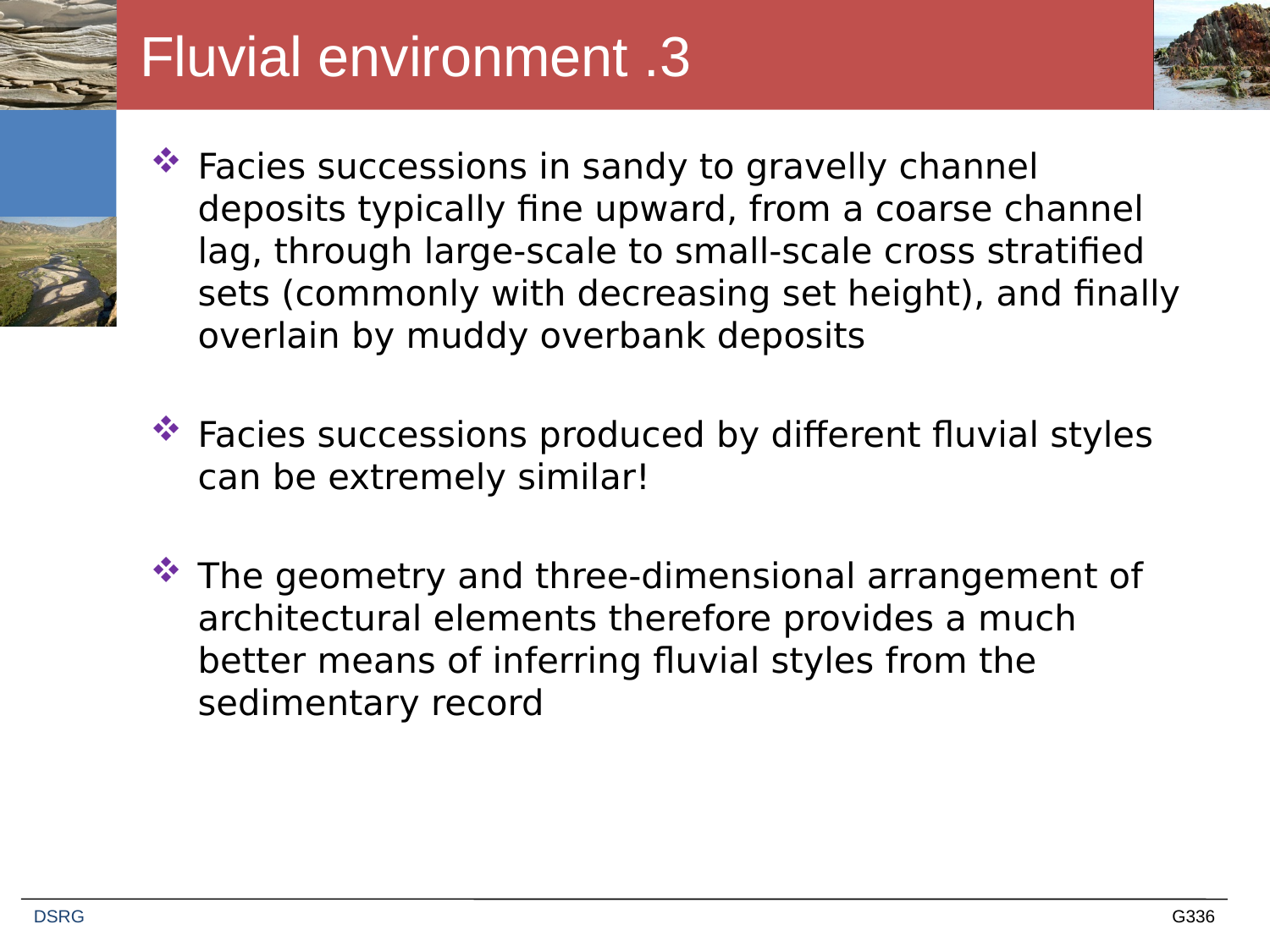

# 3. Fluvial environment
Facies successions in sandy to gravelly channel deposits typically fine upward, from a coarse channel lag, through large-scale to small-scale cross stratified sets (commonly with decreasing set height), and finally overlain by muddy overbank deposits

Facies successions produced by different fluvial styles can be extremely similar!

The geometry and three-dimensional arrangement of architectural elements therefore provides a much better means of inferring fluvial styles from the sedimentary record

DSRG
G336